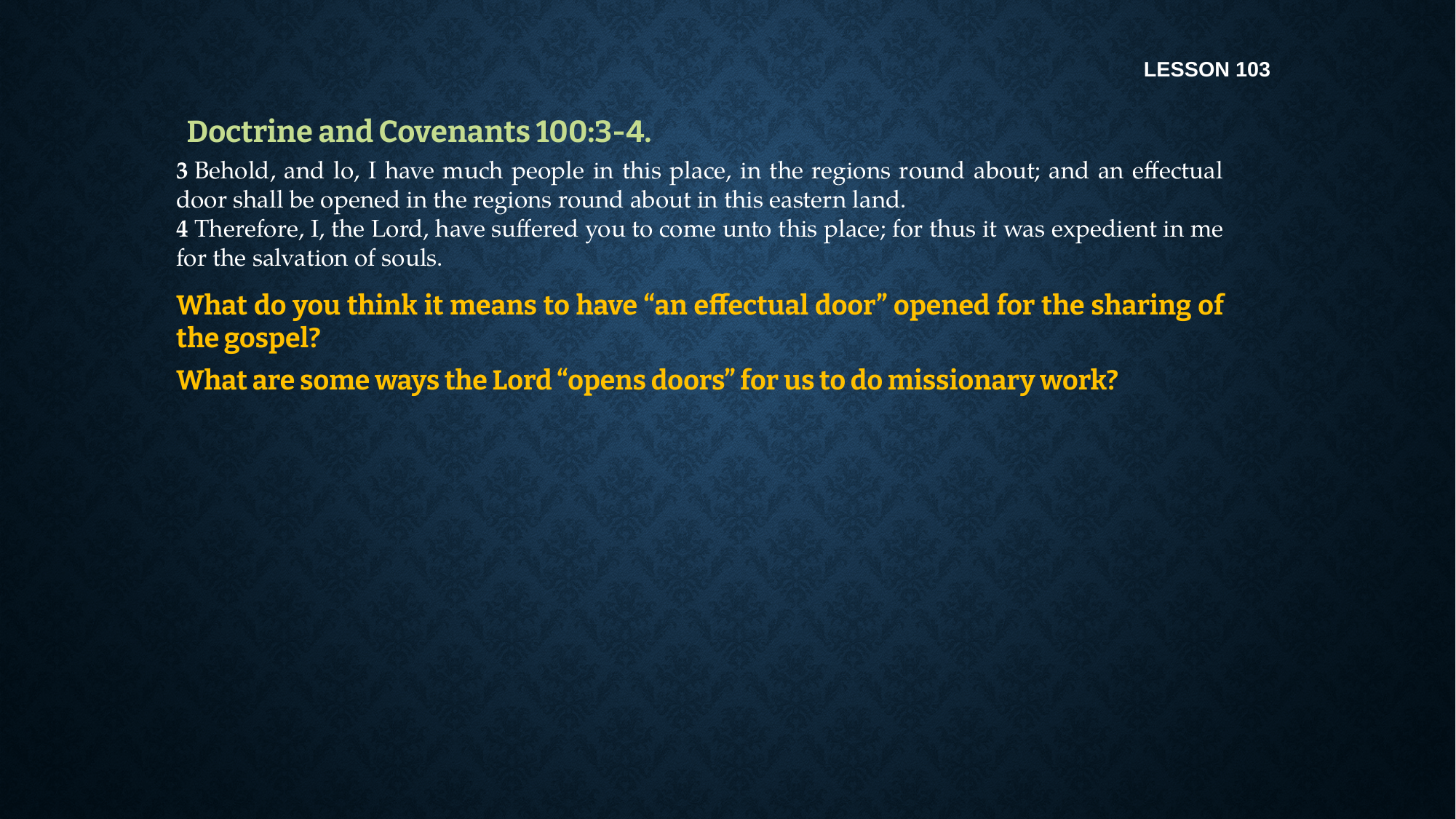

LESSON 103
Doctrine and Covenants 100:3-4.
3 Behold, and lo, I have much people in this place, in the regions round about; and an effectual door shall be opened in the regions round about in this eastern land.
4 Therefore, I, the Lord, have suffered you to come unto this place; for thus it was expedient in me for the salvation of souls.
What do you think it means to have “an effectual door” opened for the sharing of the gospel?
What are some ways the Lord “opens doors” for us to do missionary work?